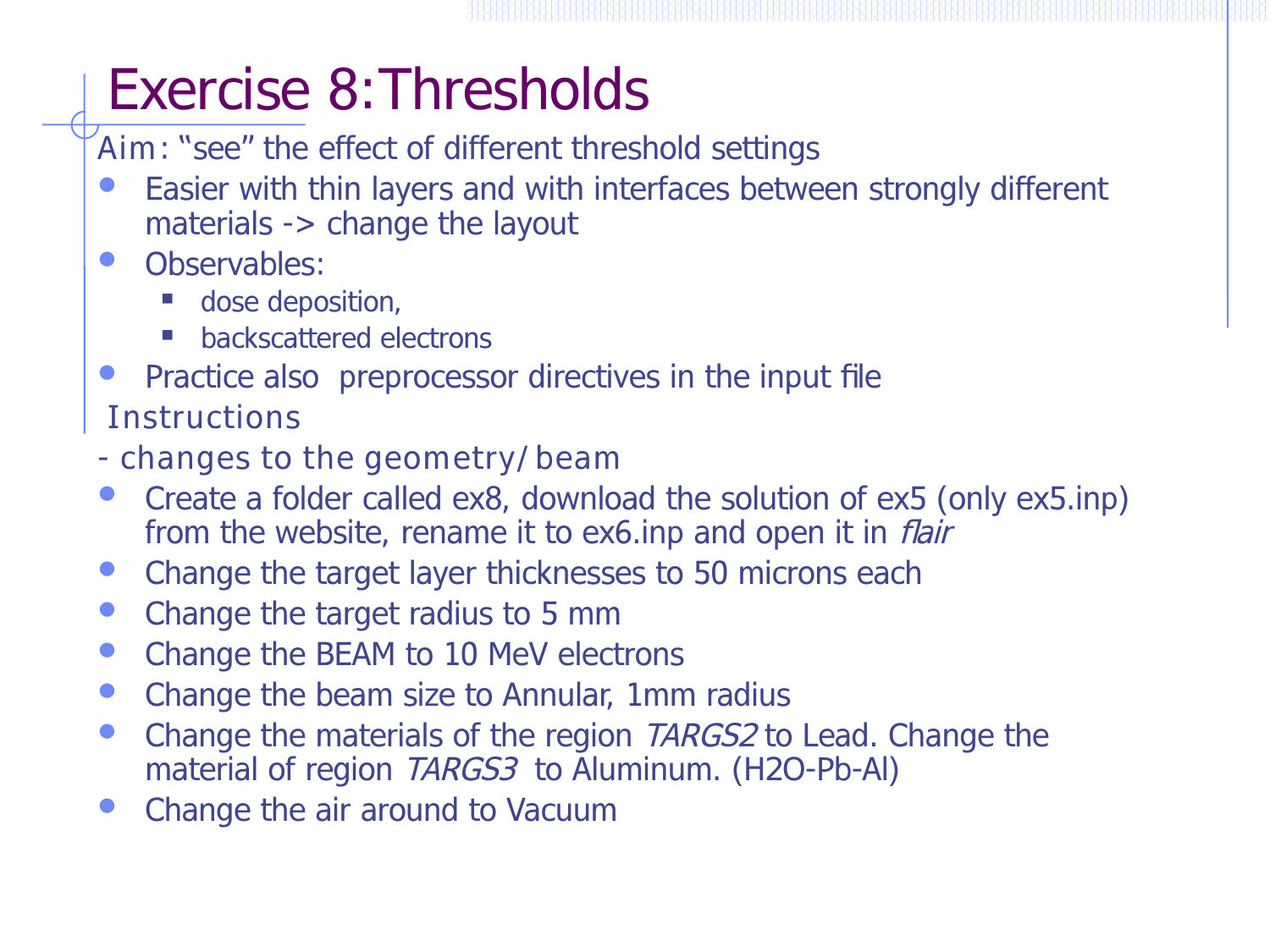

# Exercise 8:Thresholds
Aim: “see” the effect of different threshold settings
Easier with thin layers and with interfaces between strongly different materials -> change the layout
Observables:
dose deposition,
backscattered electrons
Practice also  preprocessor directives in the input file
 Instructions
- changes to the geometry/beam
Create a folder called ex8, download the solution of ex5 (only ex5.inp) from the website, rename it to ex6.inp and open it in flair
Change the target layer thicknesses to 50 microns each
Change the target radius to 5 mm
Change the BEAM to 10 MeV electrons
Change the beam size to Annular, 1mm radius
Change the materials of the region TARGS2 to Lead. Change the material of region TARGS3  to Aluminum. (H2O-Pb-Al)
Change the air around to Vacuum